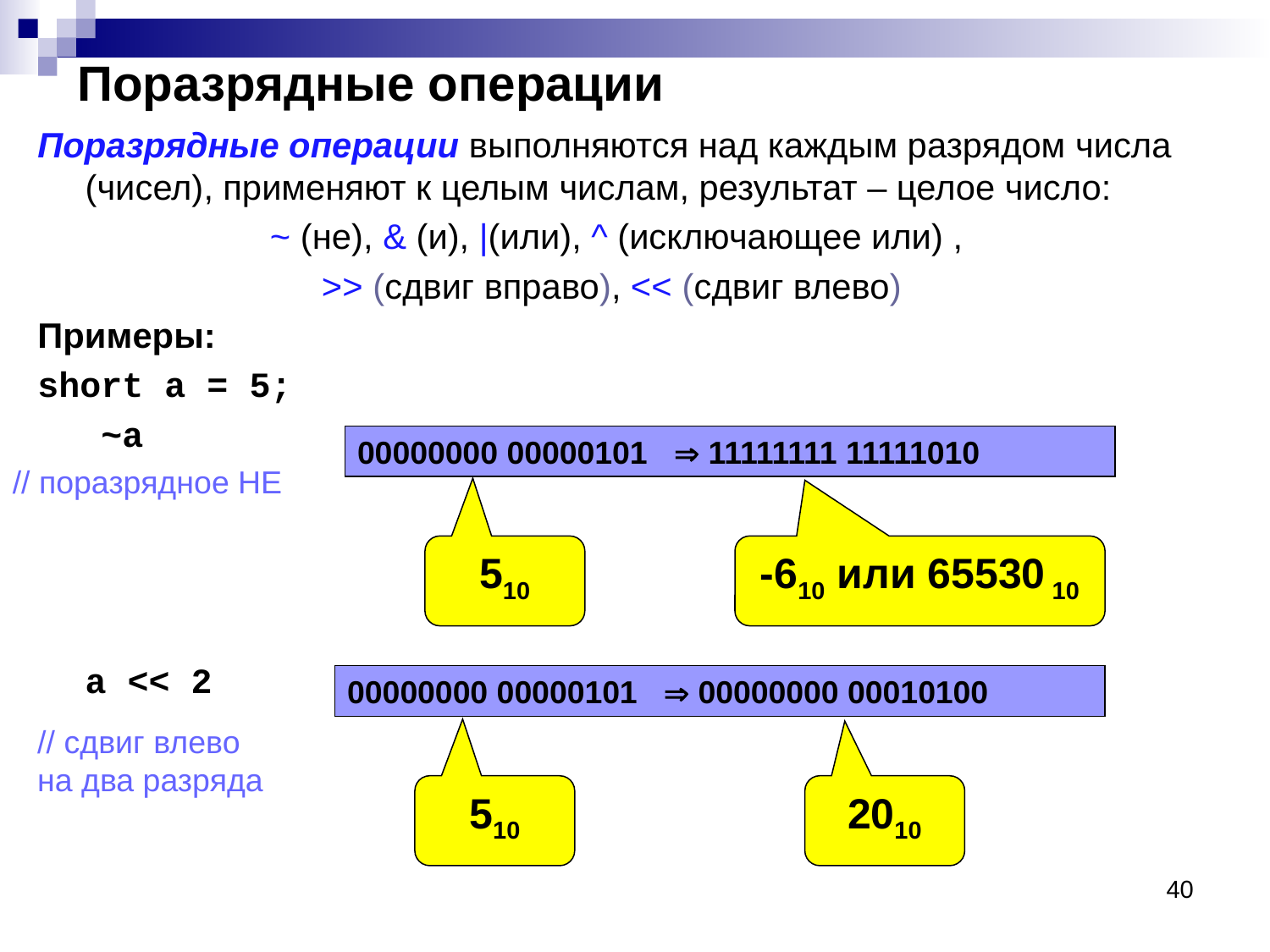

Поразрядные операции
Поразрядные операции выполняются над каждым разрядом числа (чисел), применяют к целым числам, результат – целое число:
~ (не), & (и), |(или), ^ (исключающее или) ,
>> (сдвиг вправо), << (сдвиг влево)
Примеры:
short a = 5;
~a

	a << 2
00000000 00000101   ⇒ 11111111 11111010
// поразрядное НЕ
510
-610 или 65530 10
00000000 00000101   ⇒ 00000000 00010100
// сдвиг влево на два разряда
510
2010
40